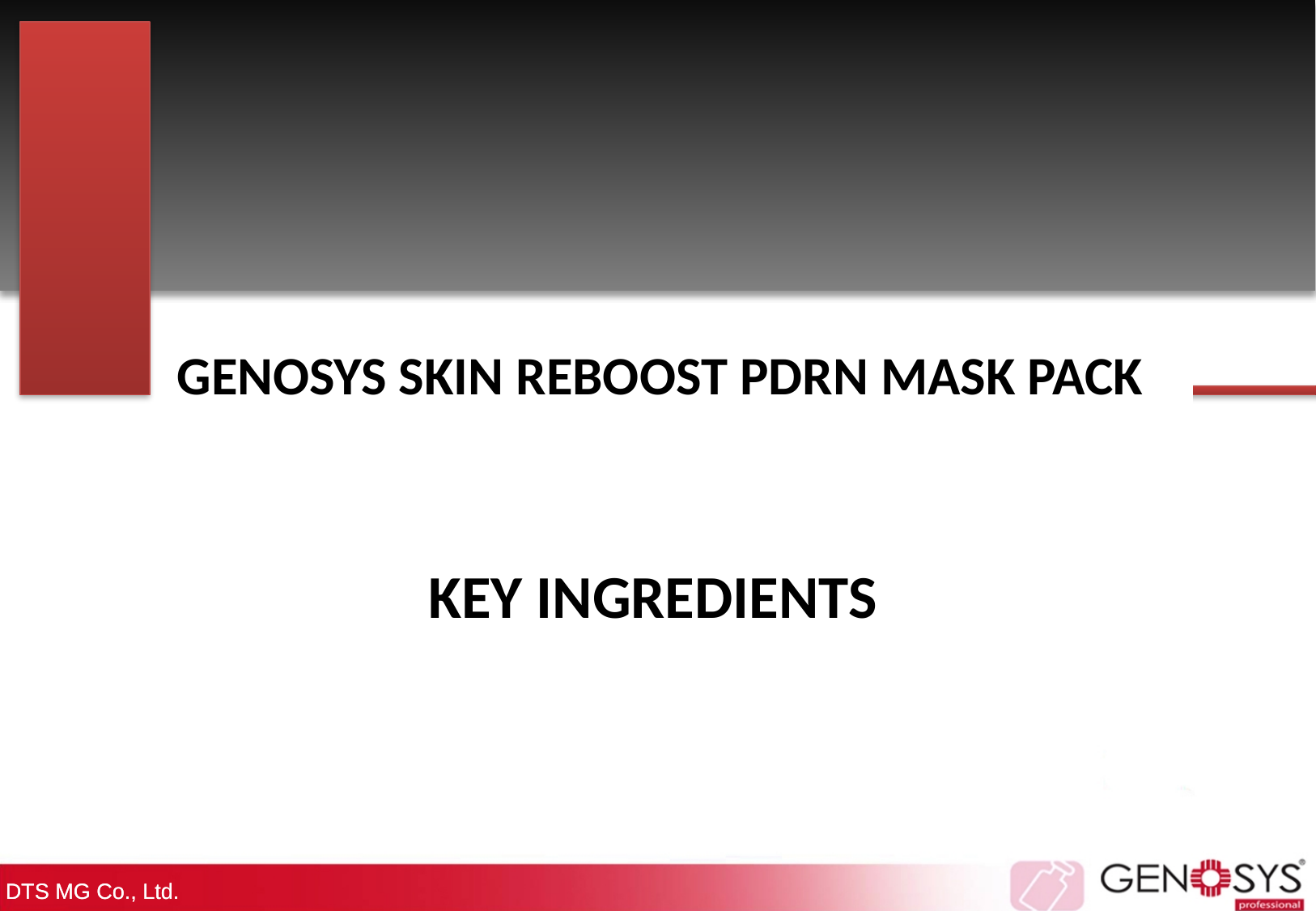

GENOSYS SKIN REBOOST PDRN MASK PACK
# KEY INGREDIENTS